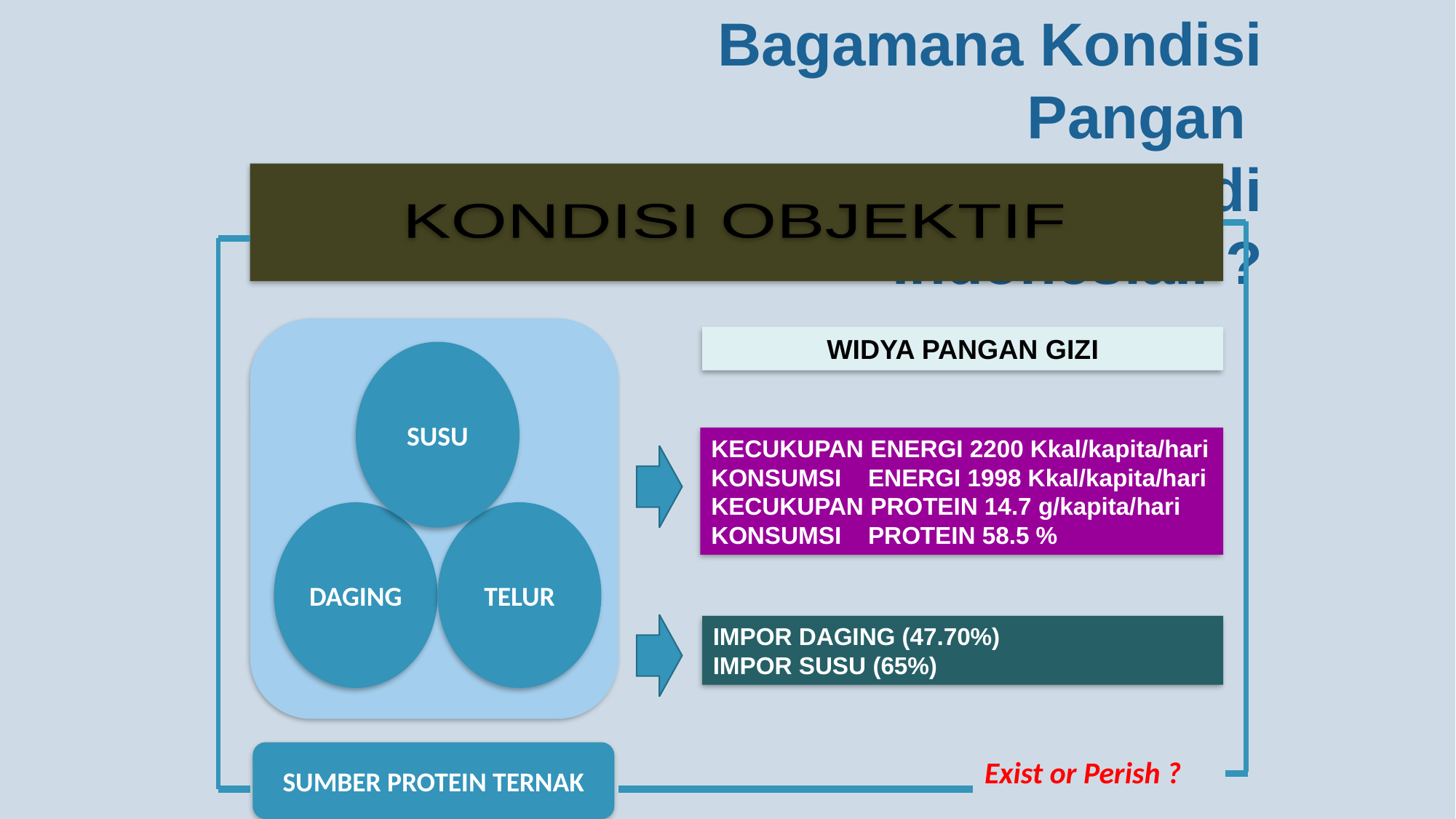

Bagamana Kondisi Pangan
Protein Hewani di Indonesia.. ?

KONDISI OBJEKTIF

WIDYA PANGAN GIZI
SUSU
KECUKUPAN ENERGI 2200 Kkal/kapita/hari
KONSUMSI    ENERGI 1998 Kkal/kapita/hari
KECUKUPAN PROTEIN 14.7 g/kapita/hari
KONSUMSI    PROTEIN 58.5 %

DAGING
TELUR

IMPOR DAGING (47.70%)
IMPOR SUSU (65%)
SUMBER PROTEIN TERNAK
Exist or Perish ?